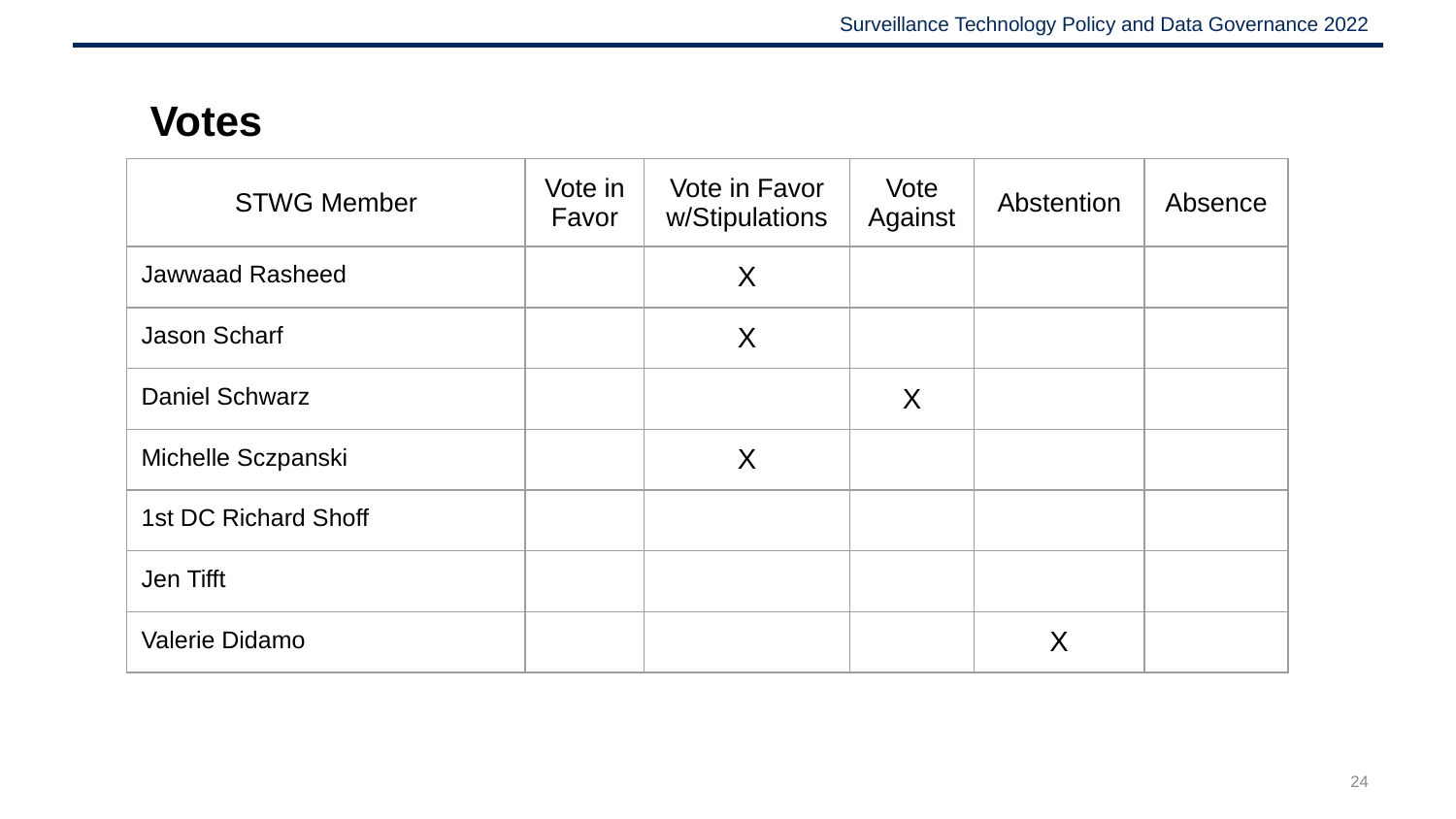

#
Votes

| STWG Member | Vote in Favor | Vote in Favor w/Stipulations | Vote Against | Abstention | Absence |
| --- | --- | --- | --- | --- | --- |
| Jawwaad Rasheed |  | X |  |  |  |
| Jason Scharf |  | X |  |  |  |
| Daniel Schwarz |  |  | X |  |  |
| Michelle Sczpanski |  | X |  |  |  |
| 1st DC Richard Shoff |  |  |  |  |  |
| Jen Tifft |  |  |  |  |  |
| Valerie Didamo |  |  |  | X |  |